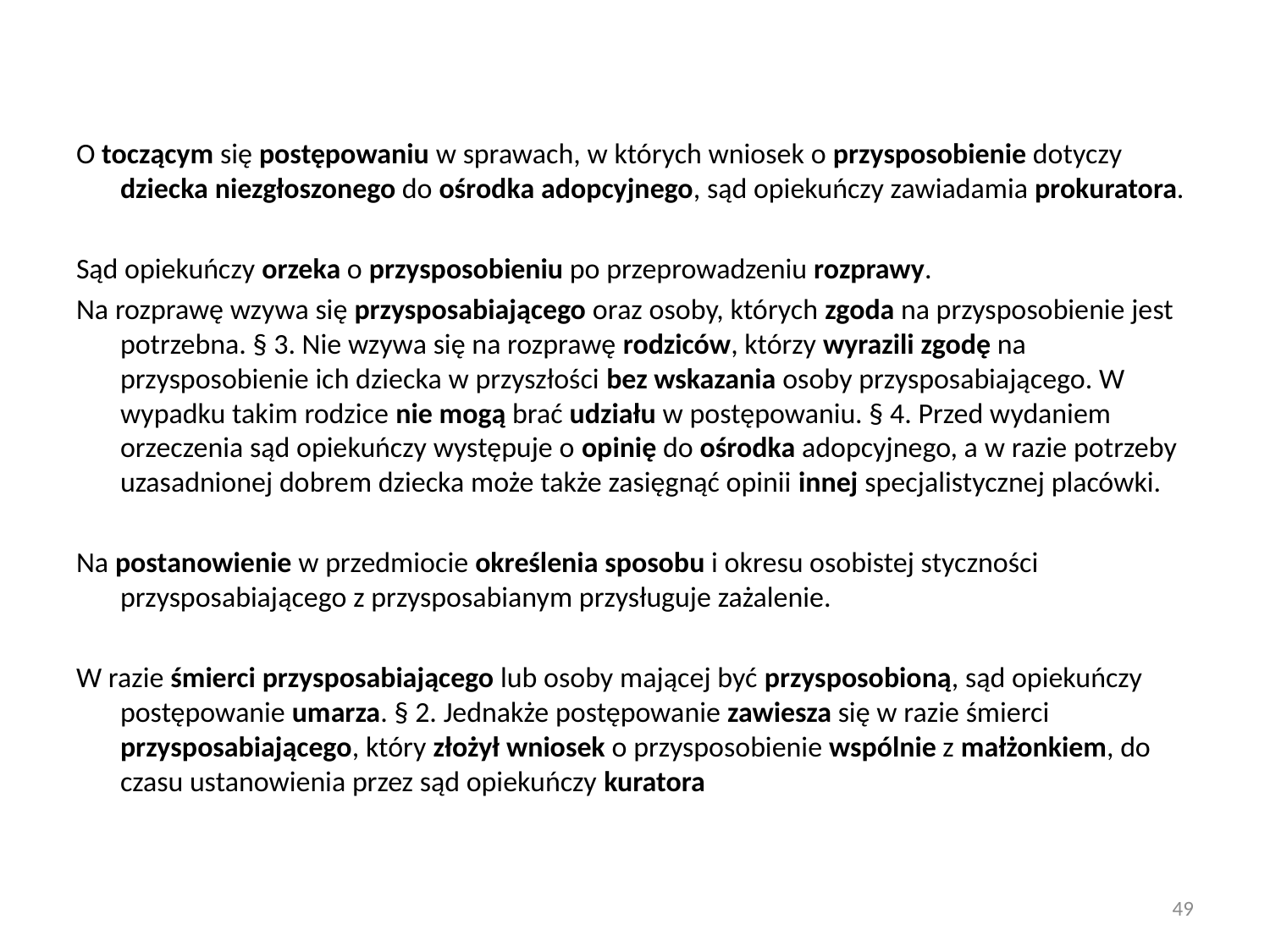

O toczącym się postępowaniu w sprawach, w których wniosek o przysposobienie dotyczy dziecka niezgłoszonego do ośrodka adopcyjnego, sąd opiekuńczy zawiadamia prokuratora.

Sąd opiekuńczy orzeka o przysposobieniu po przeprowadzeniu rozprawy.
Na rozprawę wzywa się przysposabiającego oraz osoby, których zgoda na przysposobienie jest potrzebna. § 3. Nie wzywa się na rozprawę rodziców, którzy wyrazili zgodę na przysposobienie ich dziecka w przyszłości bez wskazania osoby przysposabiającego. W wypadku takim rodzice nie mogą brać udziału w postępowaniu. § 4. Przed wydaniem orzeczenia sąd opiekuńczy występuje o opinię do ośrodka adopcyjnego, a w razie potrzeby uzasadnionej dobrem dziecka może także zasięgnąć opinii innej specjalistycznej placówki.

Na postanowienie w przedmiocie określenia sposobu i okresu osobistej styczności przysposabiającego z przysposabianym przysługuje zażalenie.

W razie śmierci przysposabiającego lub osoby mającej być przysposobioną, sąd opiekuńczy postępowanie umarza. § 2. Jednakże postępowanie zawiesza się w razie śmierci przysposabiającego, który złożył wniosek o przysposobienie wspólnie z małżonkiem, do czasu ustanowienia przez sąd opiekuńczy kuratora

49